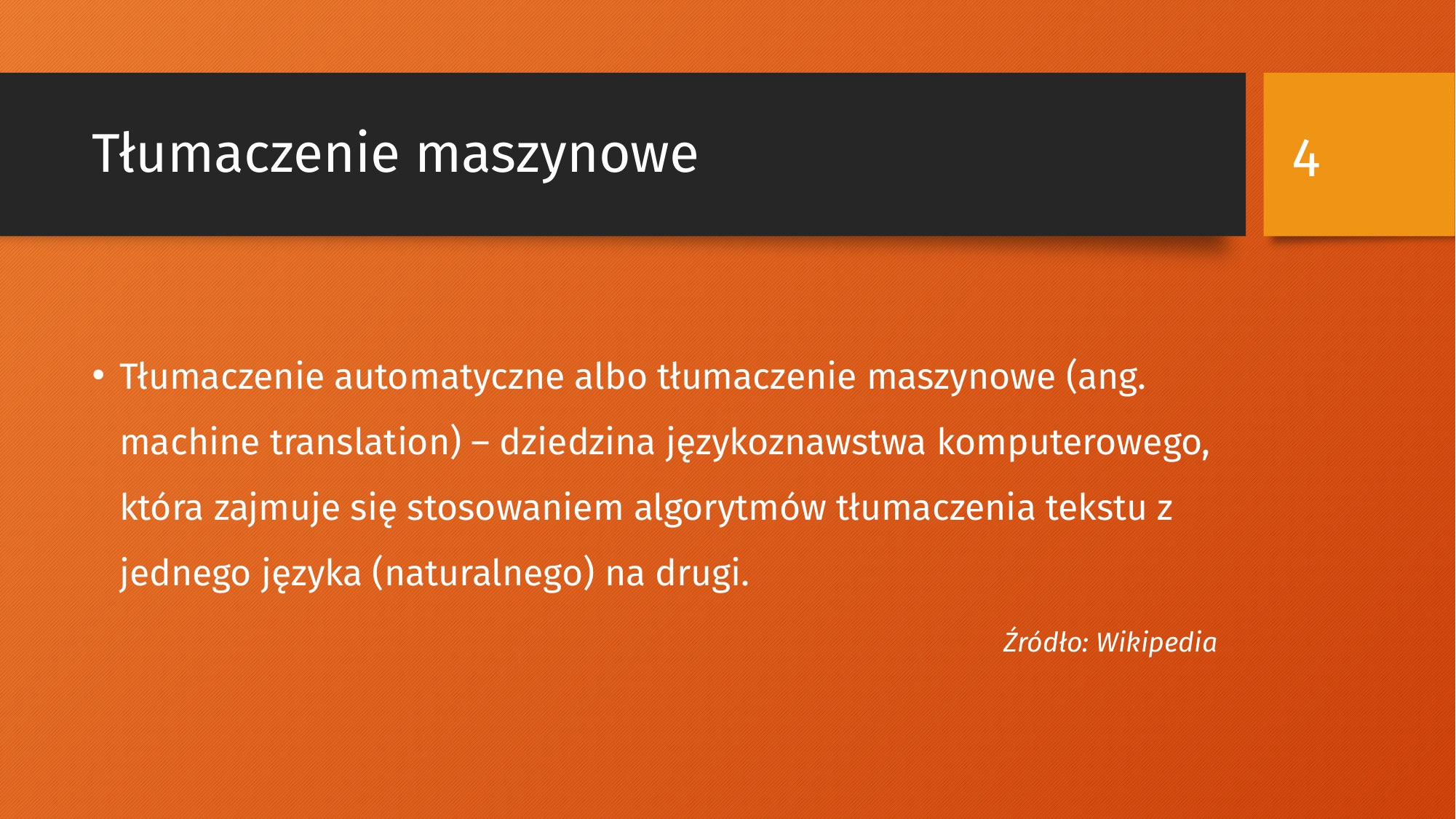

4
# Tłumaczenie maszynowe
Tłumaczenie automatyczne albo tłumaczenie maszynowe (ang. machine translation) – dziedzina językoznawstwa komputerowego, która zajmuje się stosowaniem algorytmów tłumaczenia tekstu z jednego języka (naturalnego) na drugi.
Źródło: Wikipedia